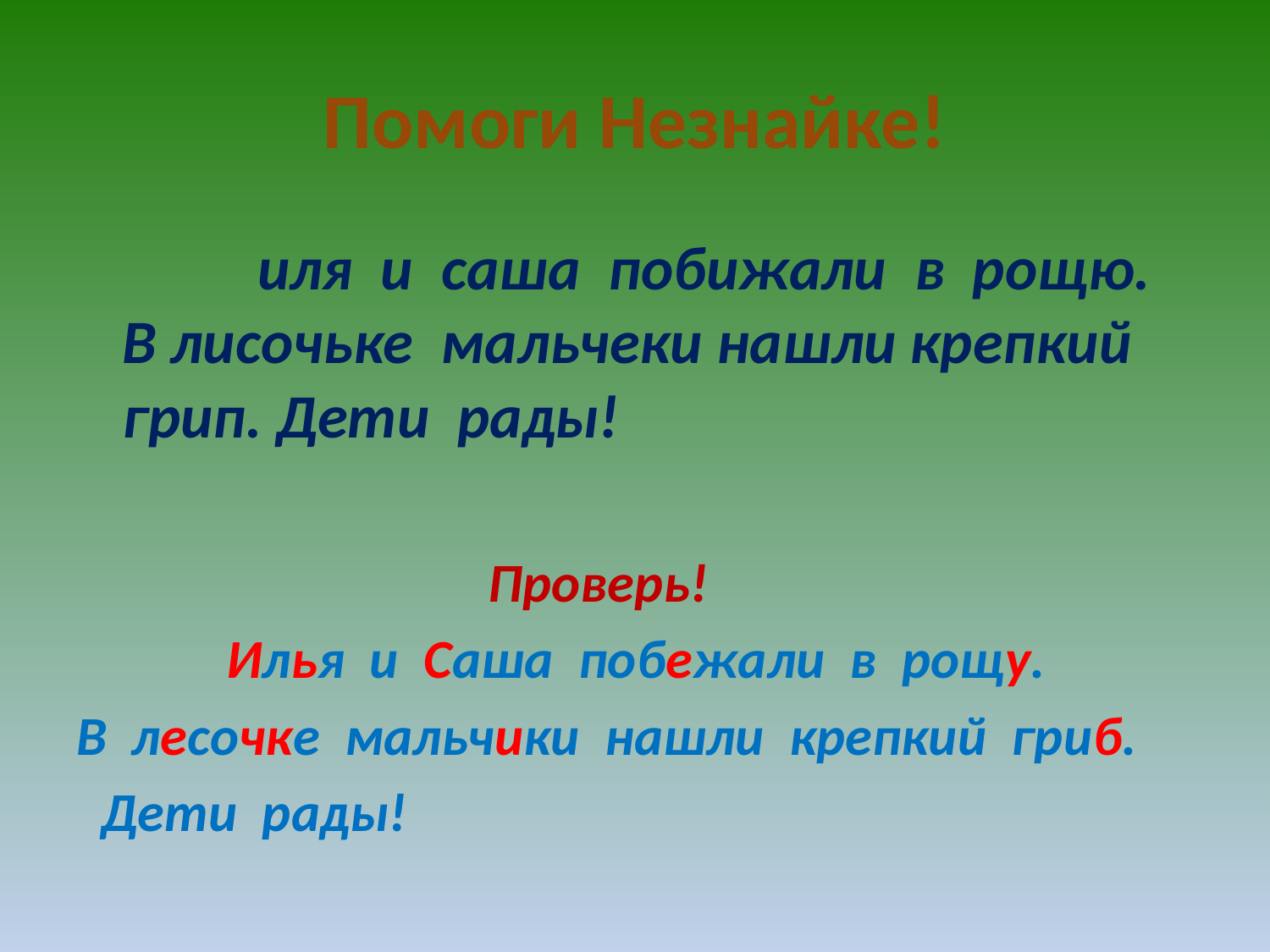

# Помоги Незнайке!
             иля  и  саша  побижали  в  рощю.   В лисочьке  мальчеки нашли крепкий  грип. Дети  рады!

                                 Проверь!
            Илья  и  Саша  побежали  в  рощу.
В  лесочке  мальчики  нашли  крепкий  гриб.
  Дети  рады!